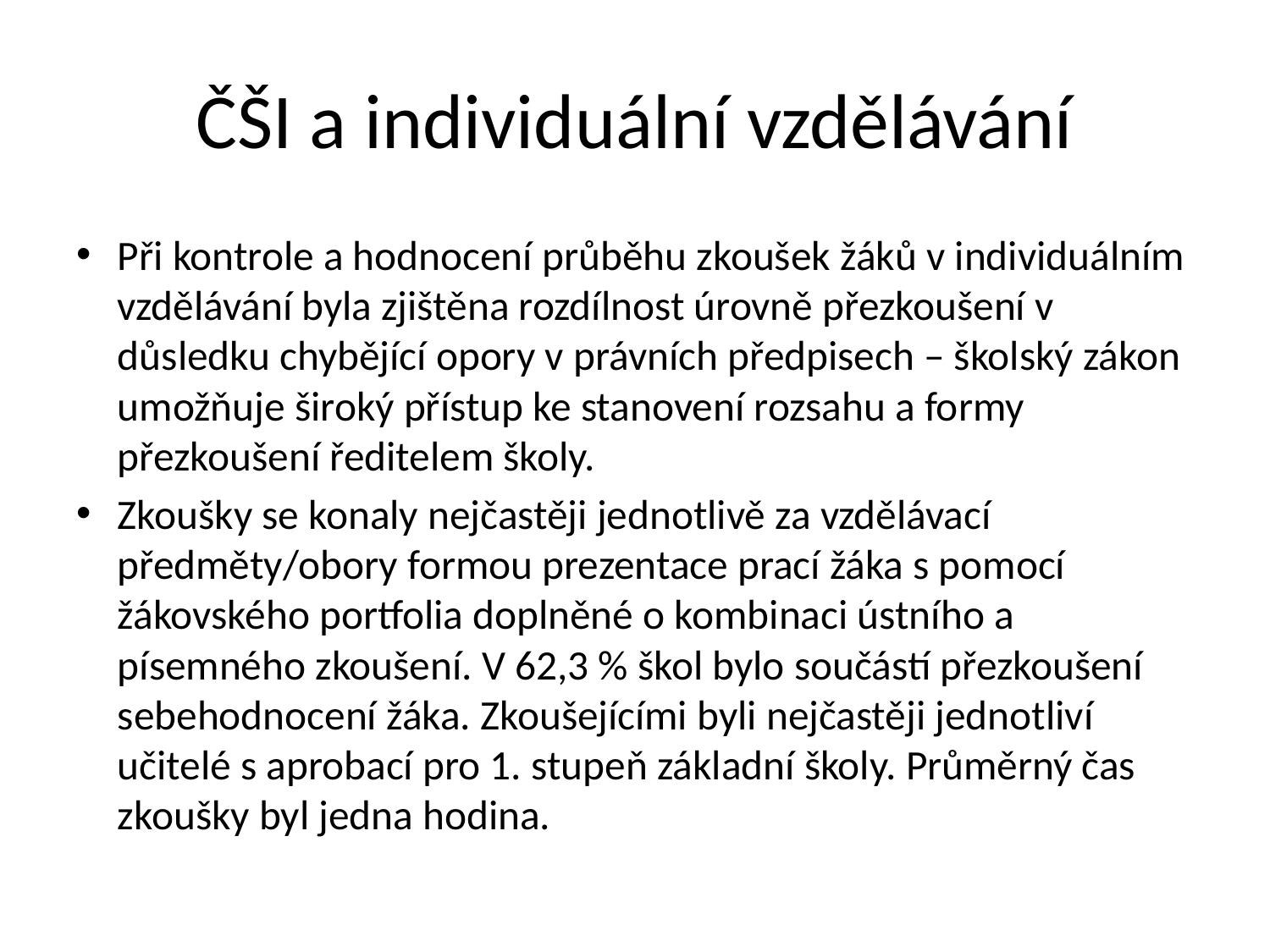

# ČŠI a individuální vzdělávání
Při kontrole a hodnocení průběhu zkoušek žáků v individuálním vzdělávání byla zjištěna rozdílnost úrovně přezkoušení v důsledku chybějící opory v právních předpisech – školský zákon umožňuje široký přístup ke stanovení rozsahu a formy přezkoušení ředitelem školy.
Zkoušky se konaly nejčastěji jednotlivě za vzdělávací  předměty/obory formou prezentace prací žáka s pomocí žákovského portfolia doplněné o kombinaci ústního a písemného zkoušení. V 62,3 % škol bylo součástí přezkoušení sebehodnocení žáka. Zkoušejícími byli nejčastěji jednotliví učitelé s aprobací pro 1. stupeň základní školy. Průměrný čas zkoušky byl jedna hodina.